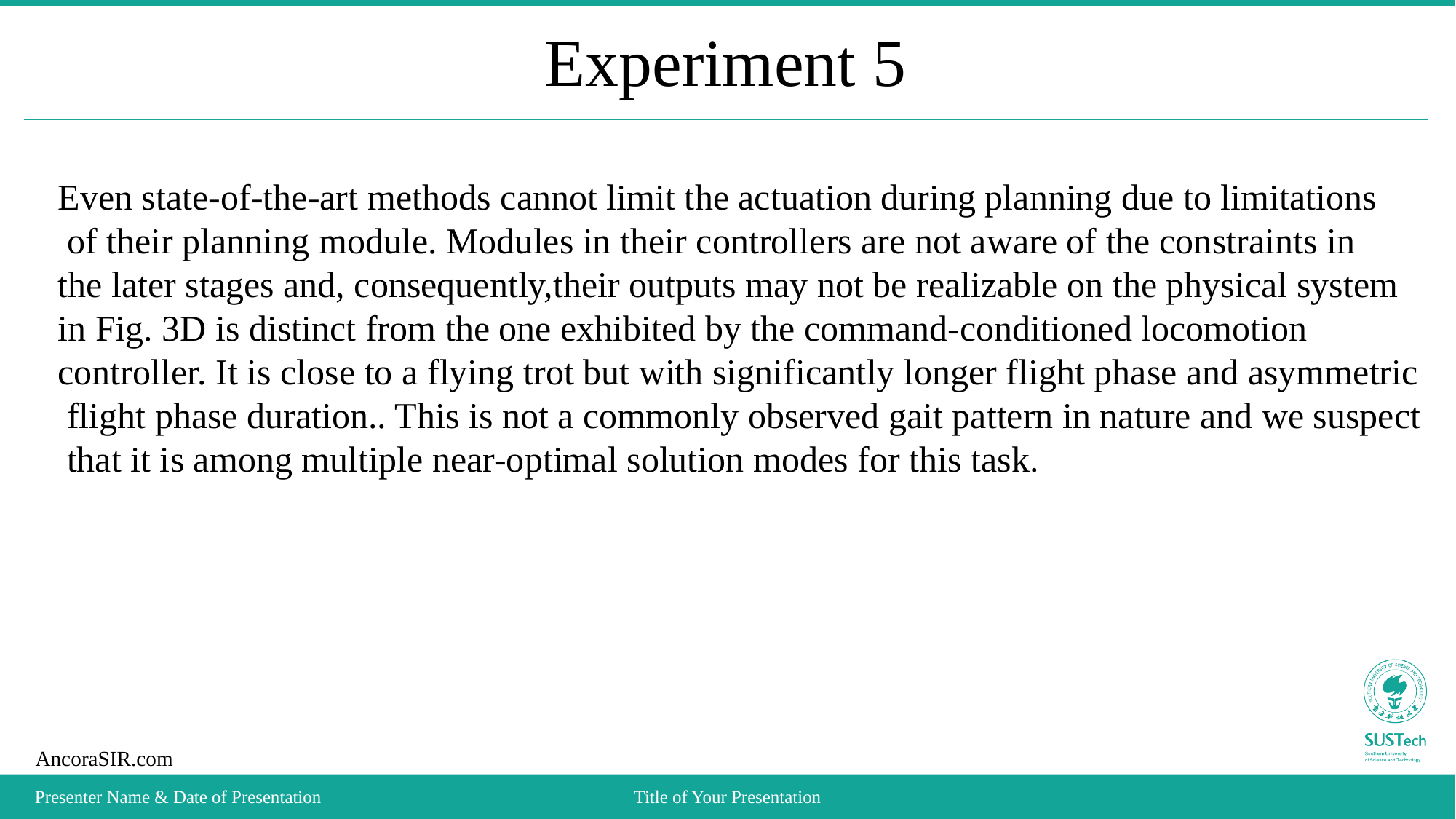

# Experiment 5
Even state-of-the-art methods cannot limit the actuation during planning due to limitations
 of their planning module. Modules in their controllers are not aware of the constraints in
the later stages and, consequently,their outputs may not be realizable on the physical system
in Fig. 3D is distinct from the one exhibited by the command-conditioned locomotion
controller. It is close to a flying trot but with significantly longer flight phase and asymmetric
 flight phase duration.. This is not a commonly observed gait pattern in nature and we suspect
 that it is among multiple near-optimal solution modes for this task.
Presenter Name & Date of Presentation
Title of Your Presentation
28